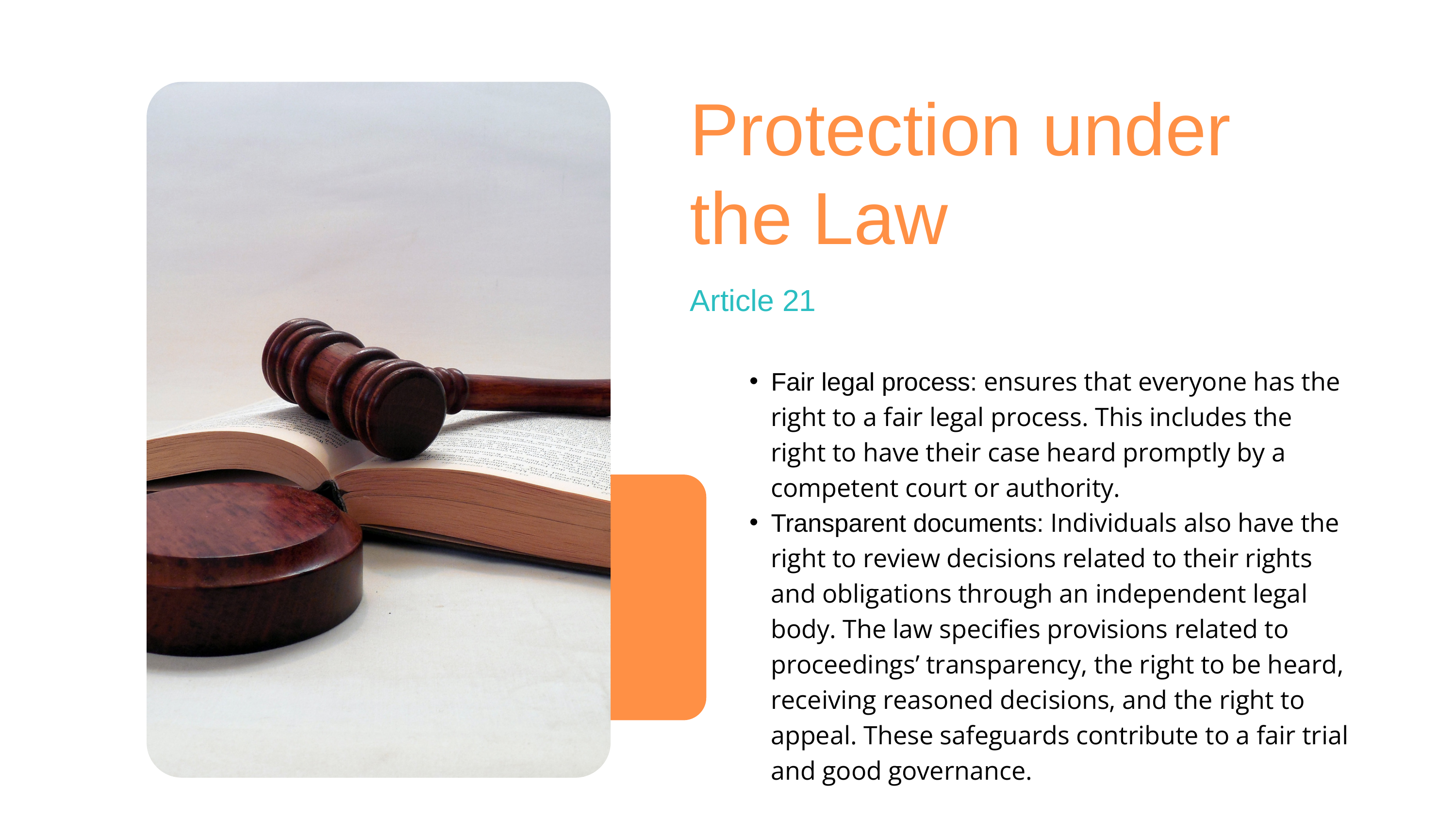

Protection under
the Law
Article 21
Fair legal process: ensures that everyone has the right to a fair legal process. This includes the right to have their case heard promptly by a competent court or authority.
Transparent documents: Individuals also have the right to review decisions related to their rights and obligations through an independent legal body. The law specifies provisions related to proceedings’ transparency, the right to be heard, receiving reasoned decisions, and the right to appeal. These safeguards contribute to a fair trial and good governance.